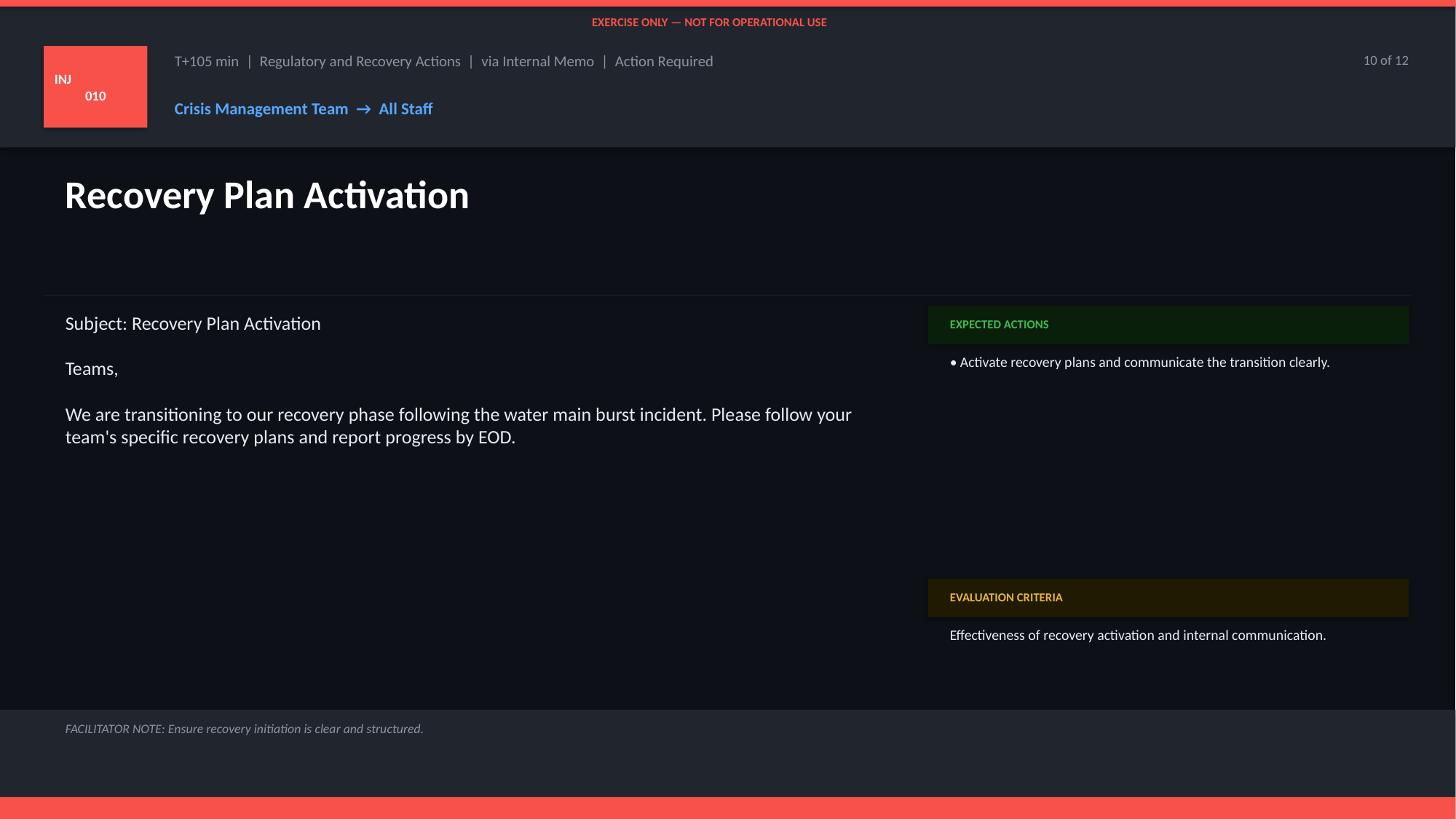

EXERCISE ONLY — NOT FOR OPERATIONAL USE
INJ
010
T+105 min  |  Regulatory and Recovery Actions  |  via Internal Memo  |  Action Required
10 of 12
Crisis Management Team  →  All Staff
Recovery Plan Activation

Subject: Recovery Plan Activation

Teams,

We are transitioning to our recovery phase following the water main burst incident. Please follow your team's specific recovery plans and report progress by EOD.

EXPECTED ACTIONS
• Activate recovery plans and communicate the transition clearly.

EVALUATION CRITERIA
Effectiveness of recovery activation and internal communication.

FACILITATOR NOTE: Ensure recovery initiation is clear and structured.